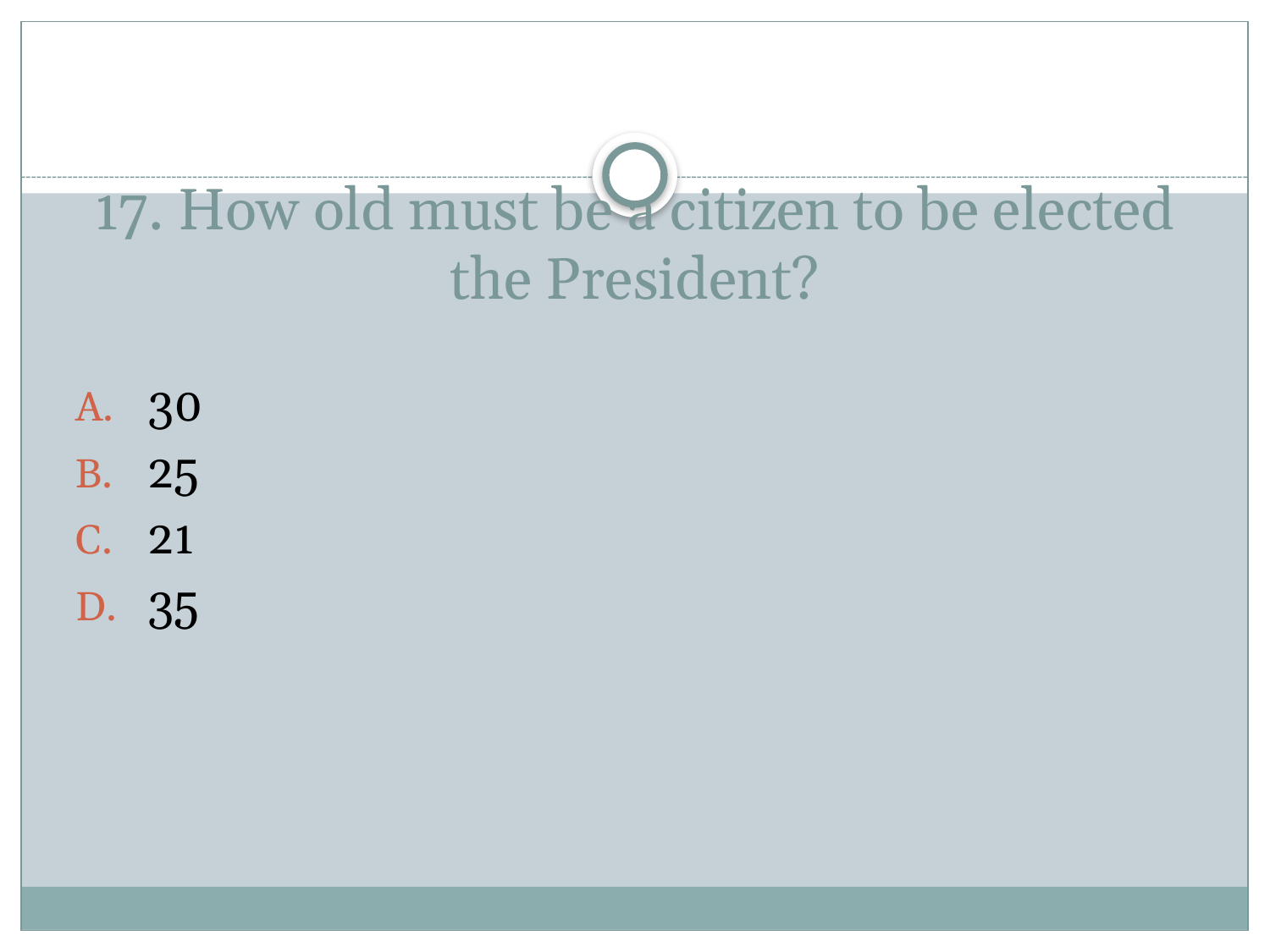

# 17. How old must be a citizen to be elected the President?
30
25
21
35